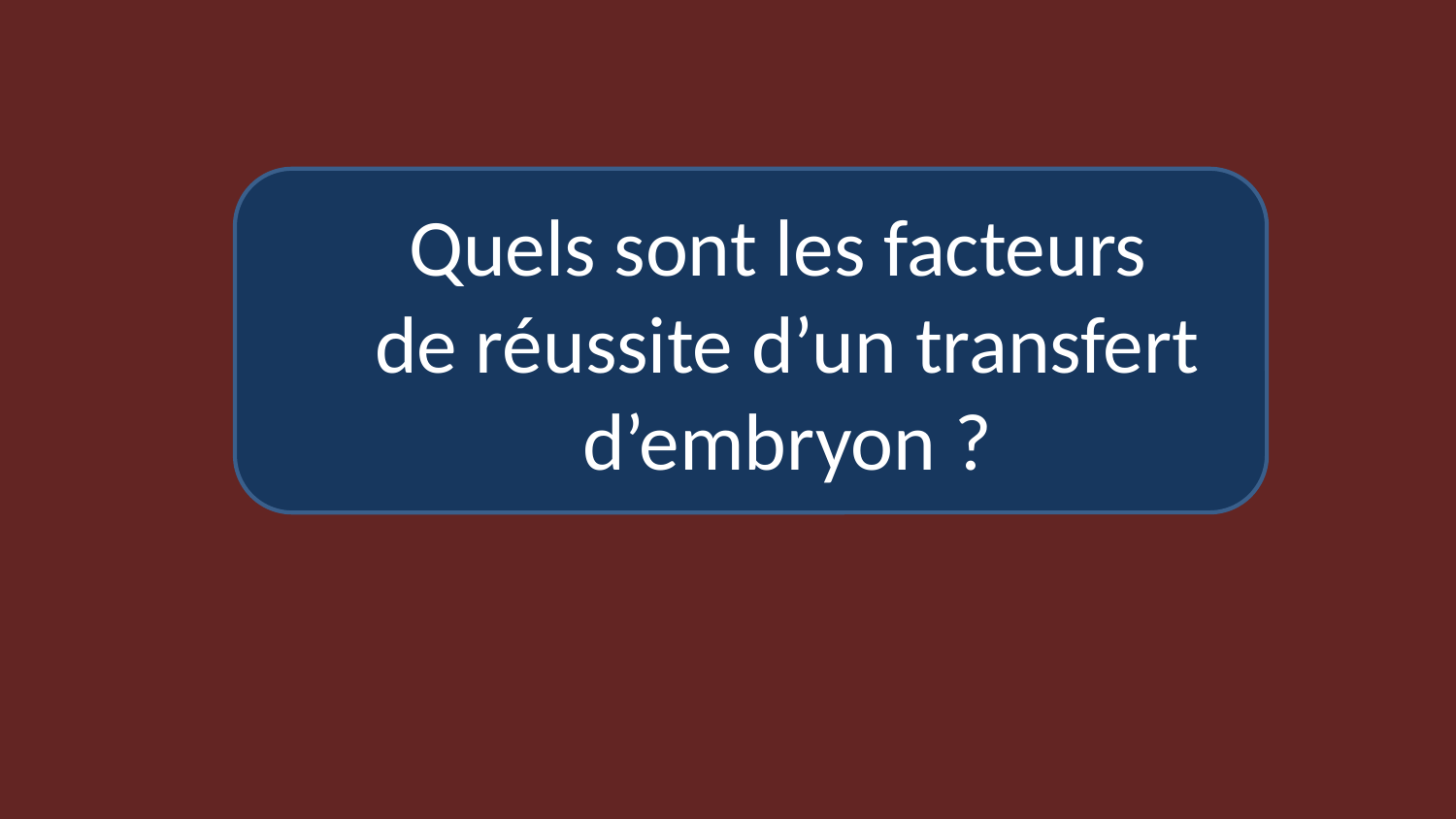

Quels sont les facteurs
de réussite d’un transfert d’embryon ?